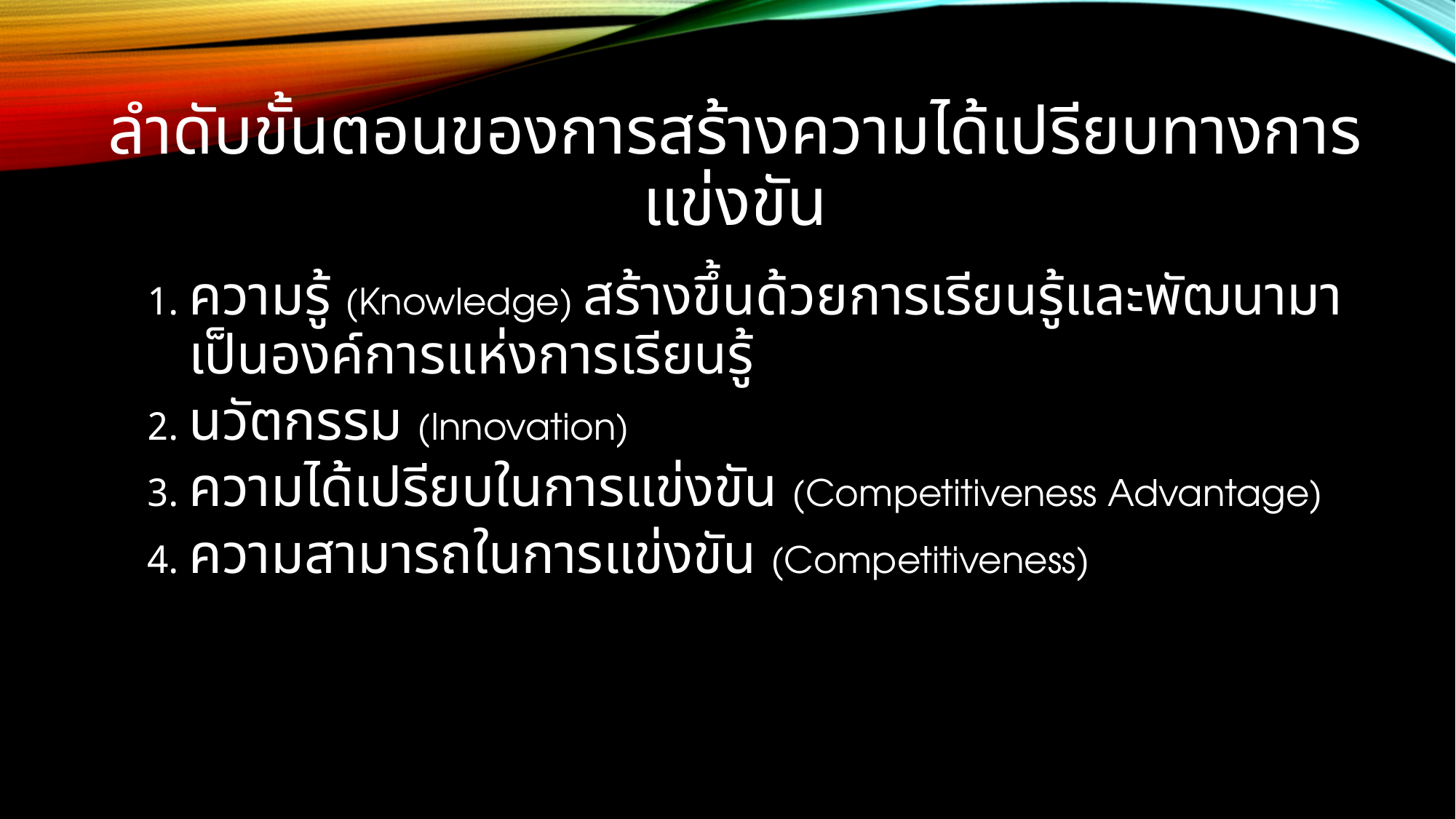

# ลำดับขั้นตอนของการสร้างความได้เปรียบทางการแข่งขัน
ความรู้ (Knowledge) สร้างขึ้นด้วยการเรียนรู้และพัฒนามาเป็นองค์การแห่งการเรียนรู้
นวัตกรรม (Innovation)
ความได้เปรียบในการแข่งขัน (Competitiveness Advantage)
ความสามารถในการแข่งขัน (Competitiveness)